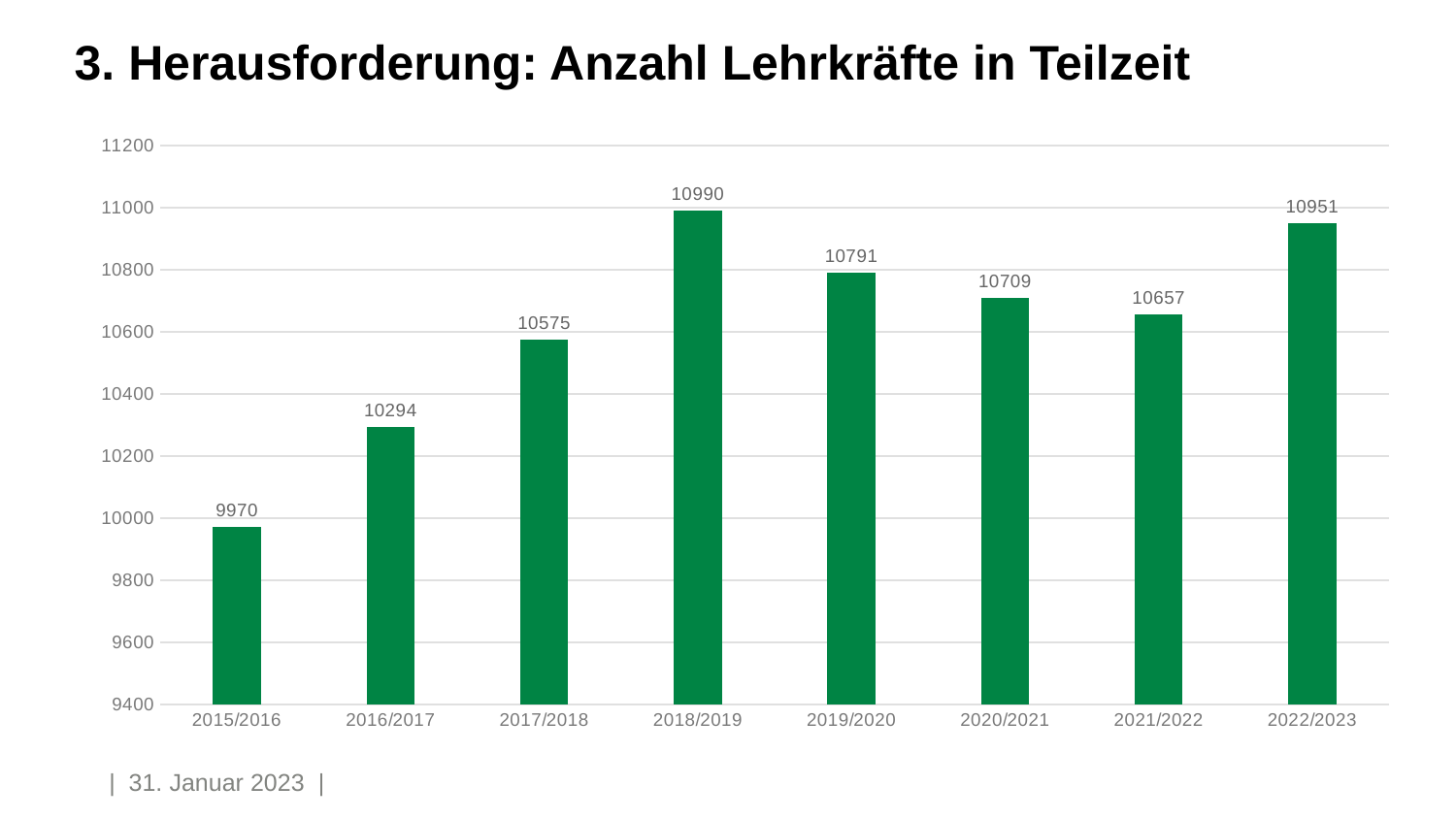

# 3. Herausforderung: Anzahl Lehrkräfte in Teilzeit

### Chart

| Category | LK Teilzeit |
|---|---|
| 2015/2016 | 9970.0 |
| 2016/2017 | 10294.0 |
| 2017/2018 | 10575.0 |
| 2018/2019 | 10990.0 |
| 2019/2020 | 10791.0 |
| 2020/2021 | 10709.0 |
| 2021/2022 | 10657.0 |
| 2022/2023 | 10951.0 |
13
|  31. Januar 2023  |